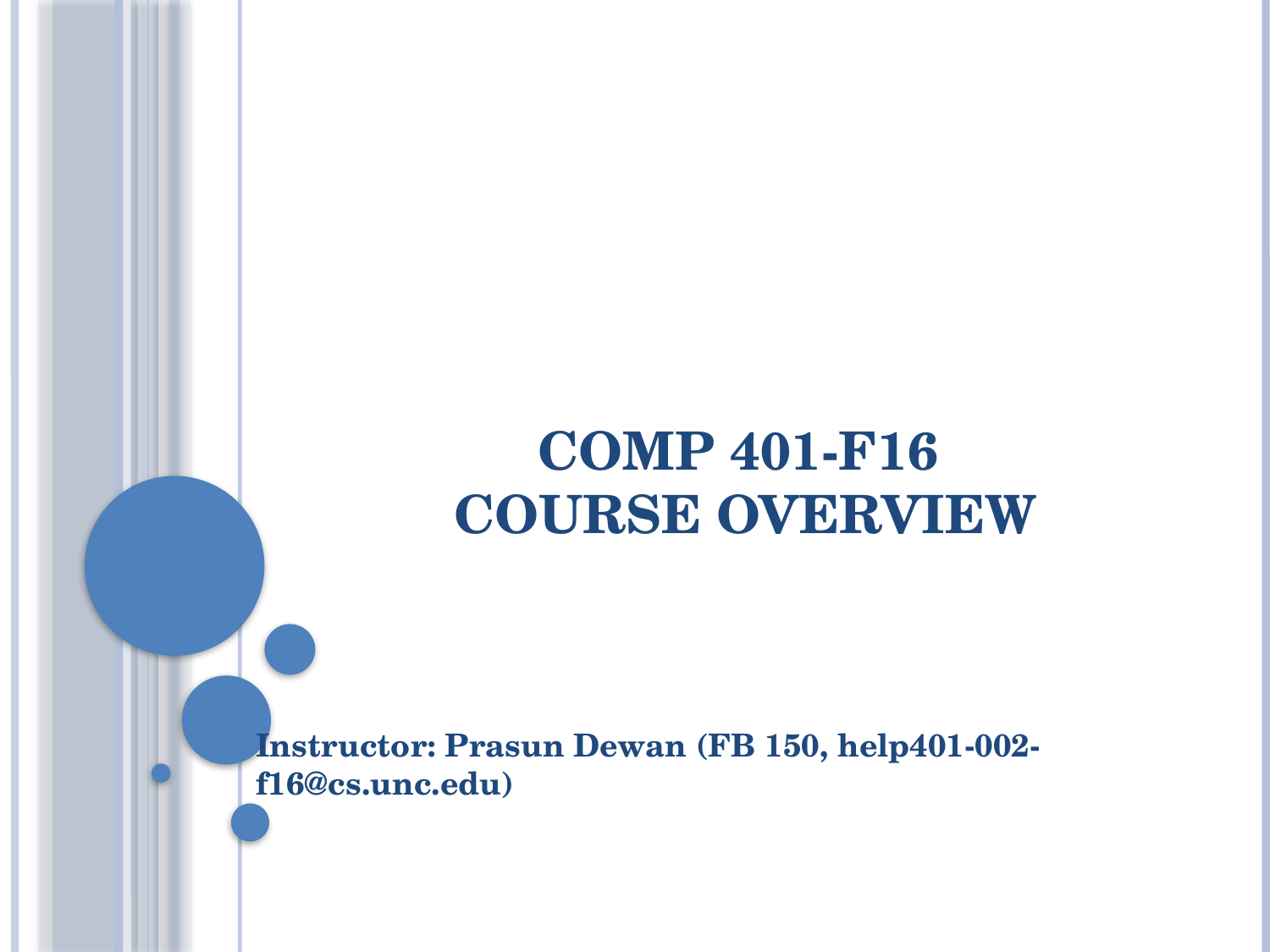

# Comp 401-F16 Course Overview
Instructor: Prasun Dewan (FB 150, help401-002-f16@cs.unc.edu)